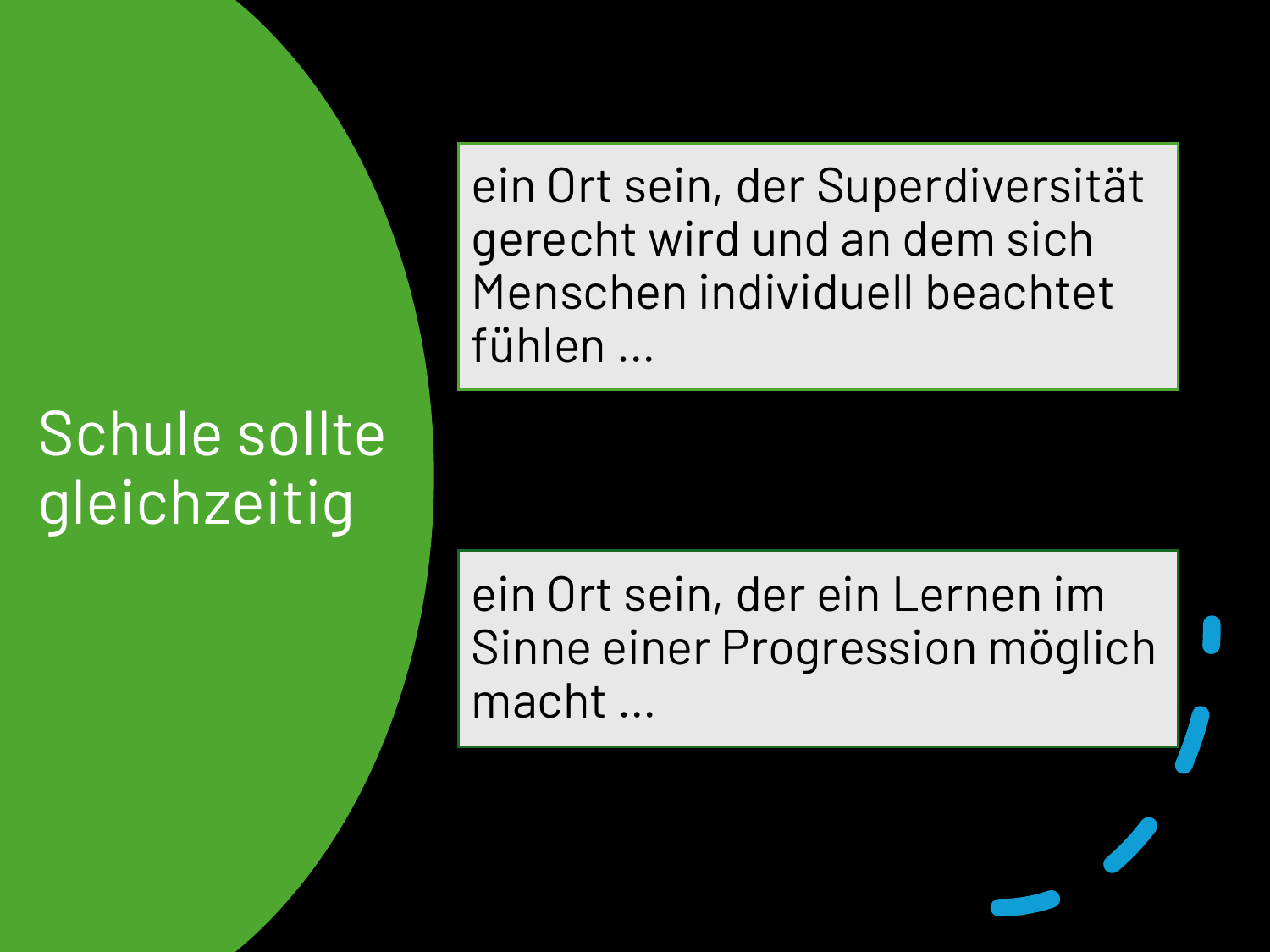

ein Ort sein, der Superdiversität gerecht wird und an dem sich Menschen individuell beachtet fühlen …
Schule sollte gleichzeitig

ein Ort sein, der ein Lernen im Sinne einer Progression möglich macht …